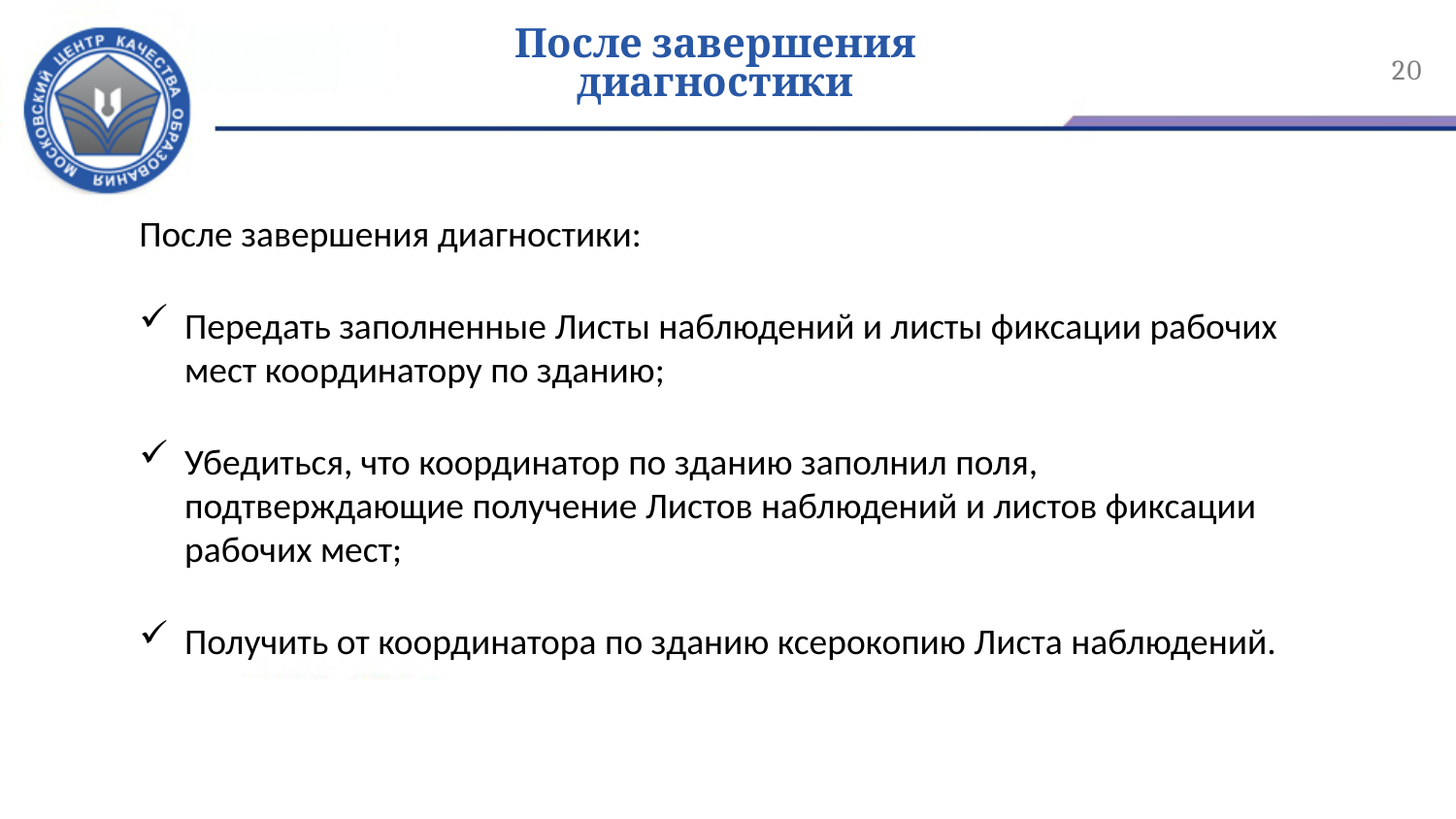

# После завершения диагностики
20
После завершения диагностики:
Передать заполненные Листы наблюдений и листы фиксации рабочих мест координатору по зданию;
Убедиться, что координатор по зданию заполнил поля, подтверждающие получение Листов наблюдений и листов фиксации рабочих мест;
Получить от координатора по зданию ксерокопию Листа наблюдений.